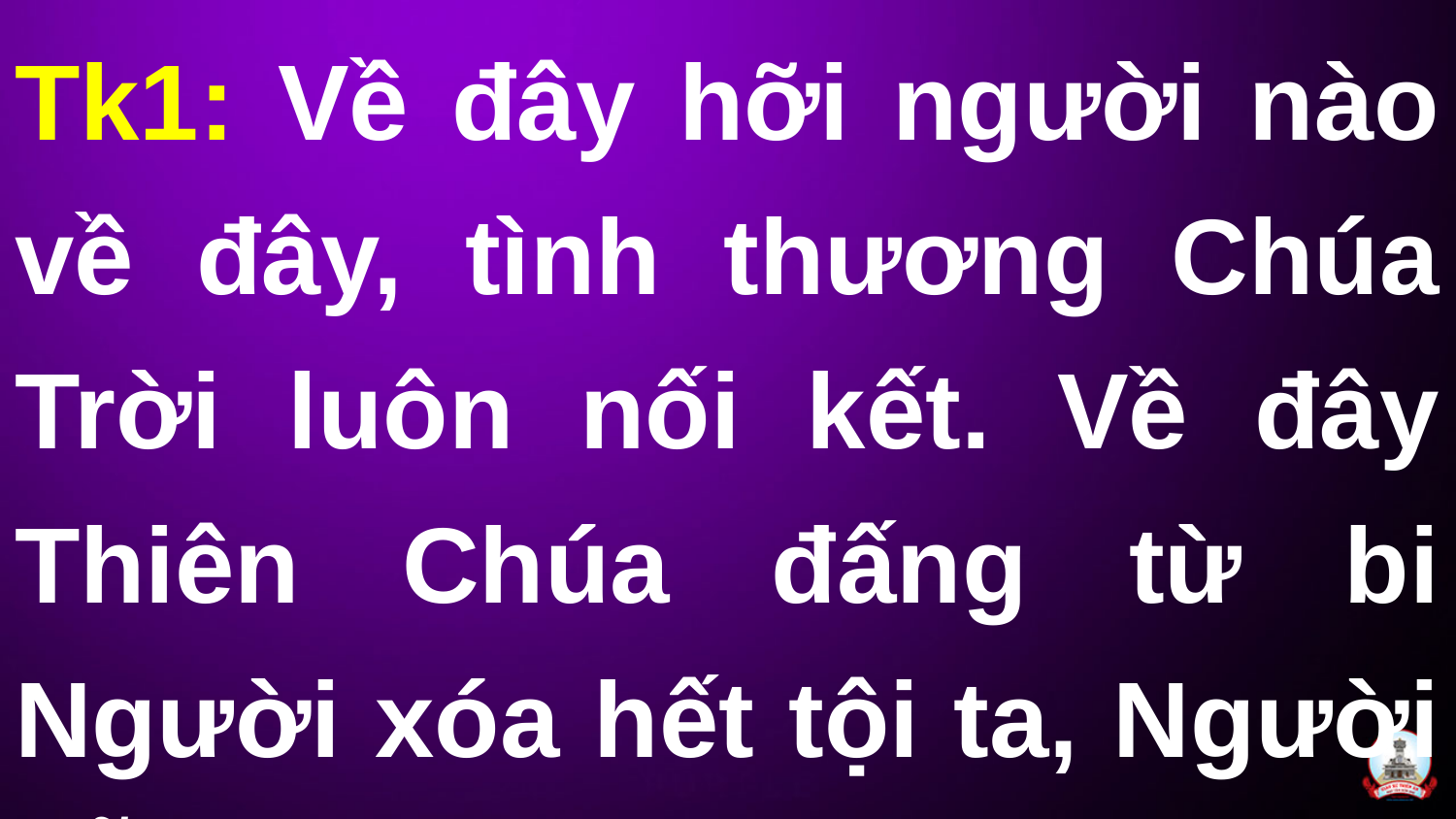

Tk1: Về đây hỡi người nào về đây, tình thương Chúa Trời luôn nối kết. Về đây Thiên Chúa đấng từ bi Người xóa hết tội ta, Người dẫn lối đời ta.